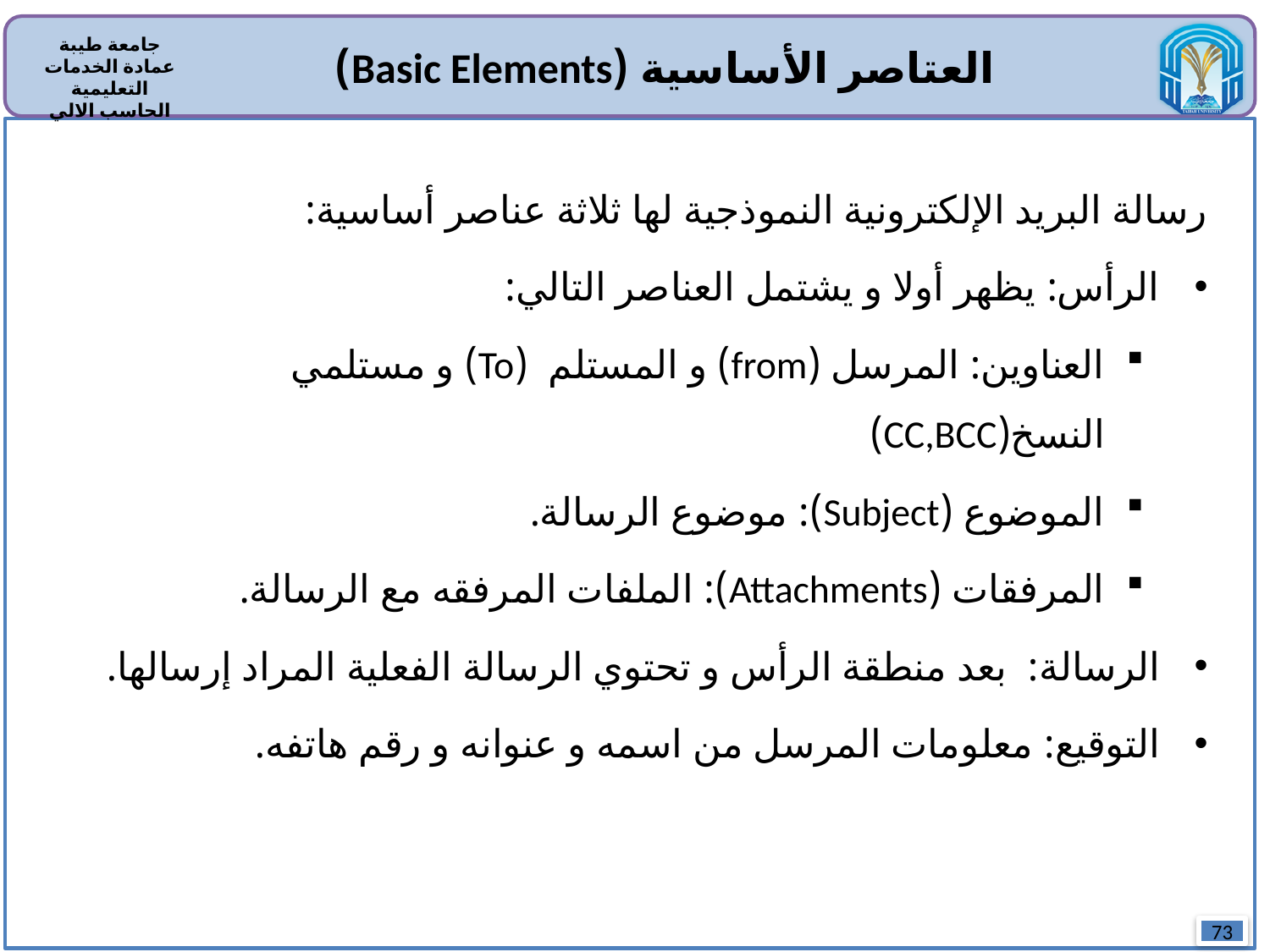

العتاصر الأساسية (Basic Elements)
رسالة البريد الإلكترونية النموذجية لها ثلاثة عناصر أساسية:
الرأس: يظهر أولا و يشتمل العناصر التالي:
العناوين: المرسل (from) و المستلم  (To) و مستلمي النسخ(CC,BCC)
الموضوع (Subject): موضوع الرسالة.
المرفقات (Attachments): الملفات المرفقه مع الرسالة.
الرسالة:  بعد منطقة الرأس و تحتوي الرسالة الفعلية المراد إرسالها.
التوقيع: معلومات المرسل من اسمه و عنوانه و رقم هاتفه.